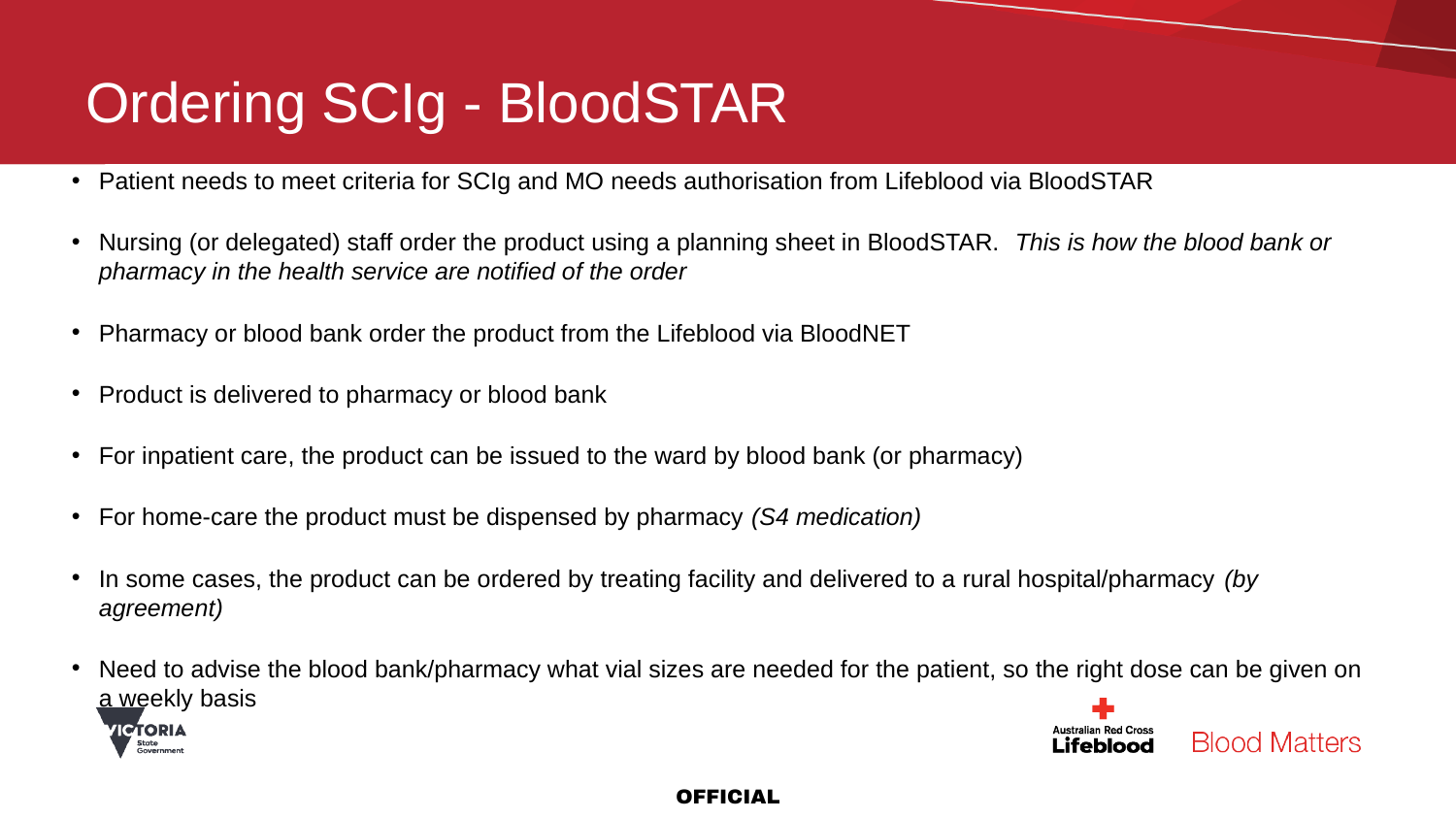

# Ordering SCIg - BloodSTAR
Patient needs to meet criteria for SCIg and MO needs authorisation from Lifeblood via BloodSTAR
Nursing (or delegated) staff order the product using a planning sheet in BloodSTAR.  This is how the blood bank or pharmacy in the health service are notified of the order
Pharmacy or blood bank order the product from the Lifeblood via BloodNET
Product is delivered to pharmacy or blood bank
For inpatient care, the product can be issued to the ward by blood bank (or pharmacy)
For home-care the product must be dispensed by pharmacy (S4 medication)
In some cases, the product can be ordered by treating facility and delivered to a rural hospital/pharmacy (by agreement)
Need to advise the blood bank/pharmacy what vial sizes are needed for the patient, so the right dose can be given on a weekly basis